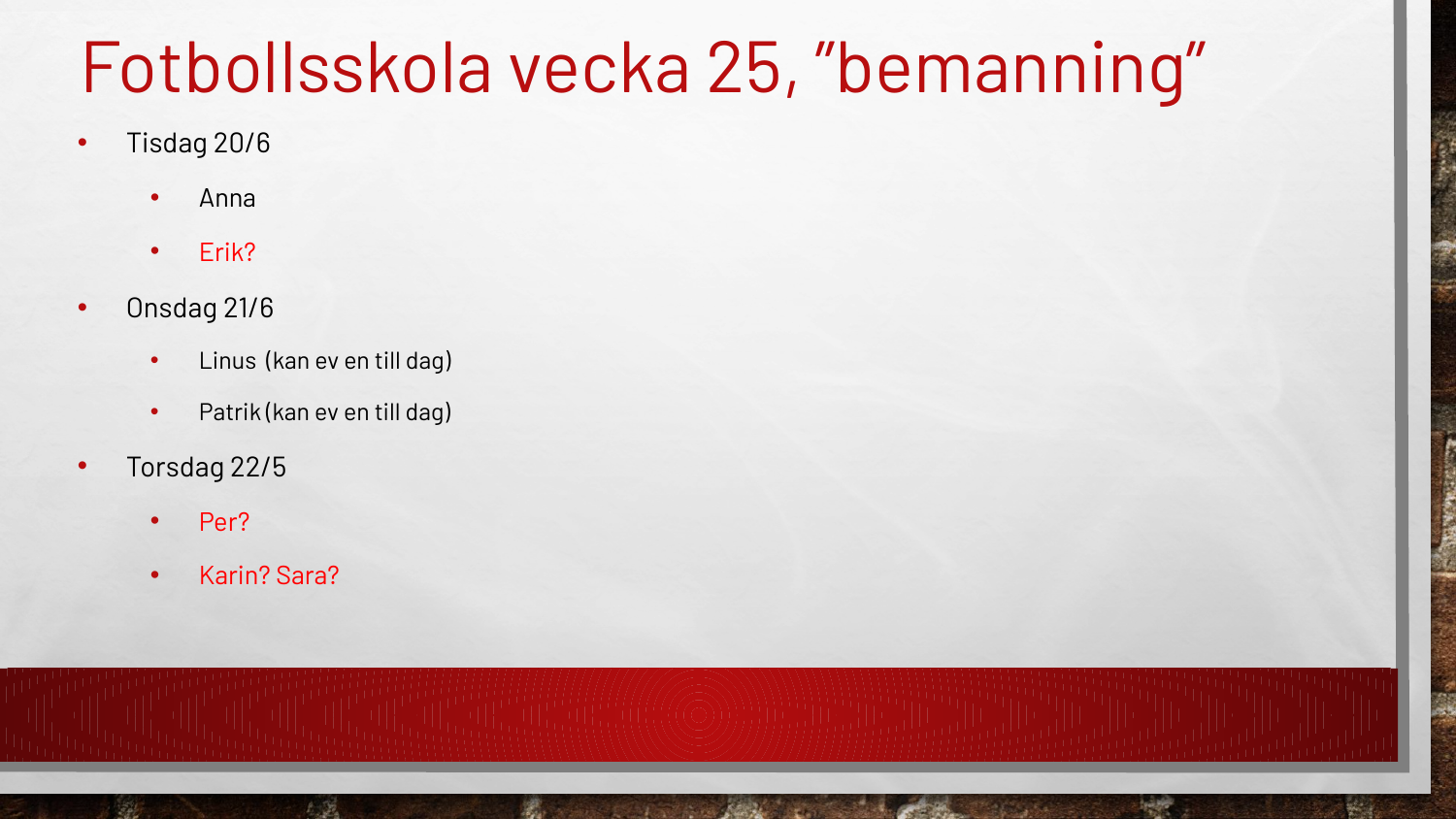

# Fotbollsskola vecka 25, ”bemanning”
Tisdag 20/6
Anna
Erik?
Onsdag 21/6
Linus  (kan ev en till dag)
Patrik (kan ev en till dag)
Torsdag 22/5
Per?
Karin? Sara?